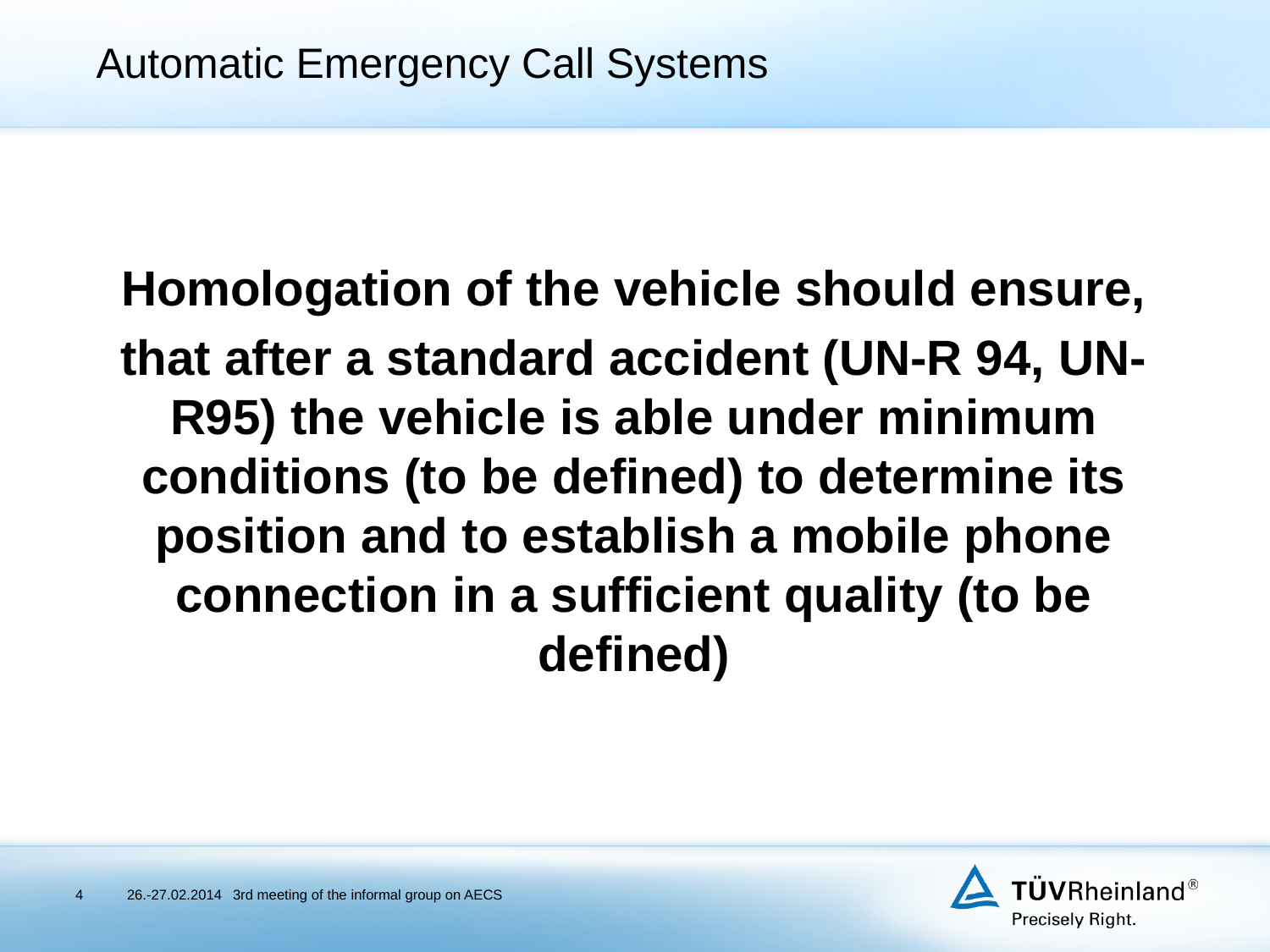

Automatic Emergency Call Systems
Homologation of the vehicle should ensure,
that after a standard accident (UN-R 94, UN-R95) the vehicle is able under minimum conditions (to be defined) to determine its position and to establish a mobile phone connection in a sufficient quality (to be defined)
4
26.-27.02.2014
3rd meeting of the informal group on AECS